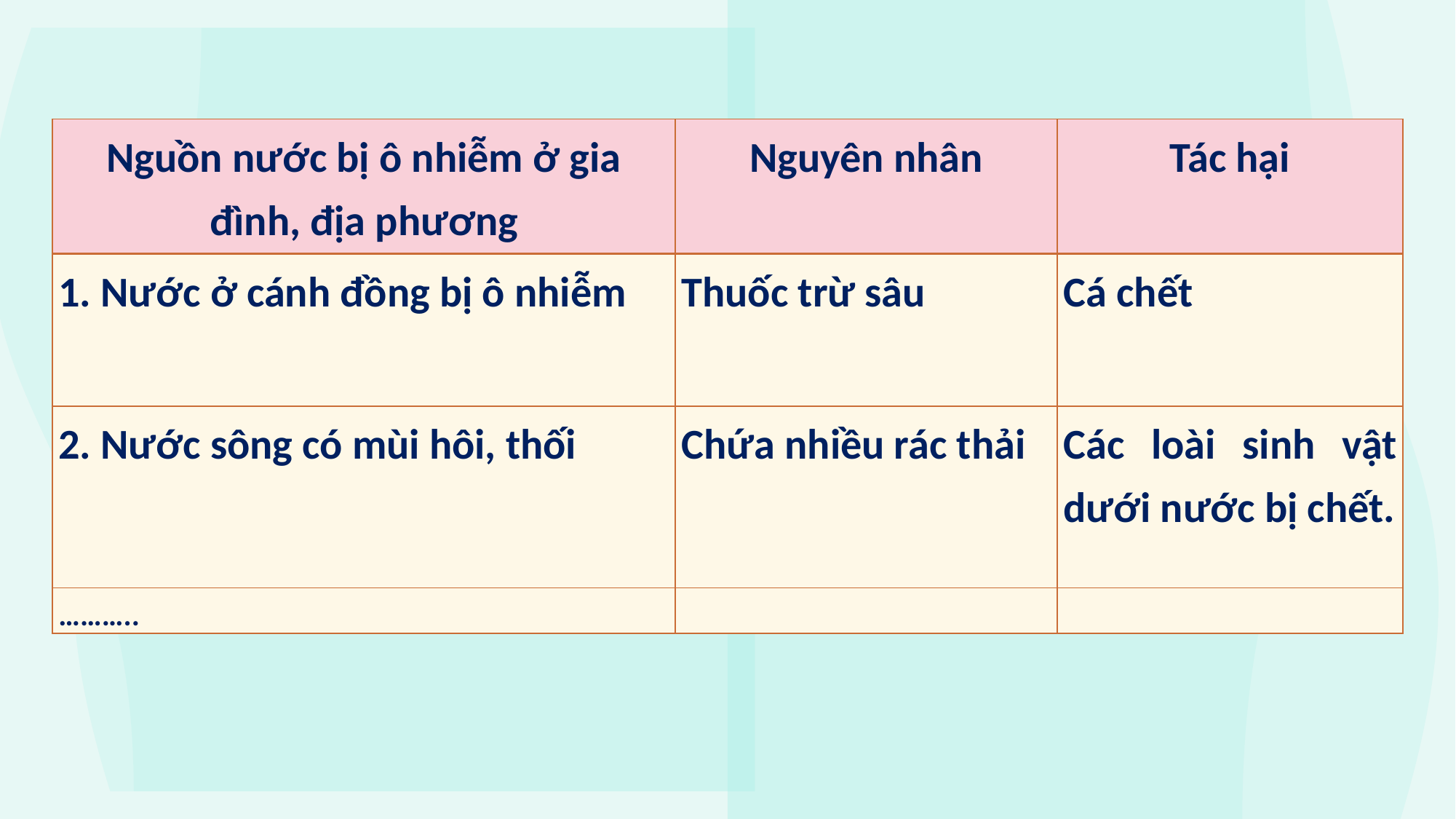

| Nguồn nước bị ô nhiễm ở gia đình, địa phương | Nguyên nhân | Tác hại |
| --- | --- | --- |
| 1. Nước ở cánh đồng bị ô nhiễm | Thuốc trừ sâu | Cá chết |
| 2. Nước sông có mùi hôi, thối | Chứa nhiều rác thải | Các loài sinh vật dưới nước bị chết. |
| ……….. |  |  |